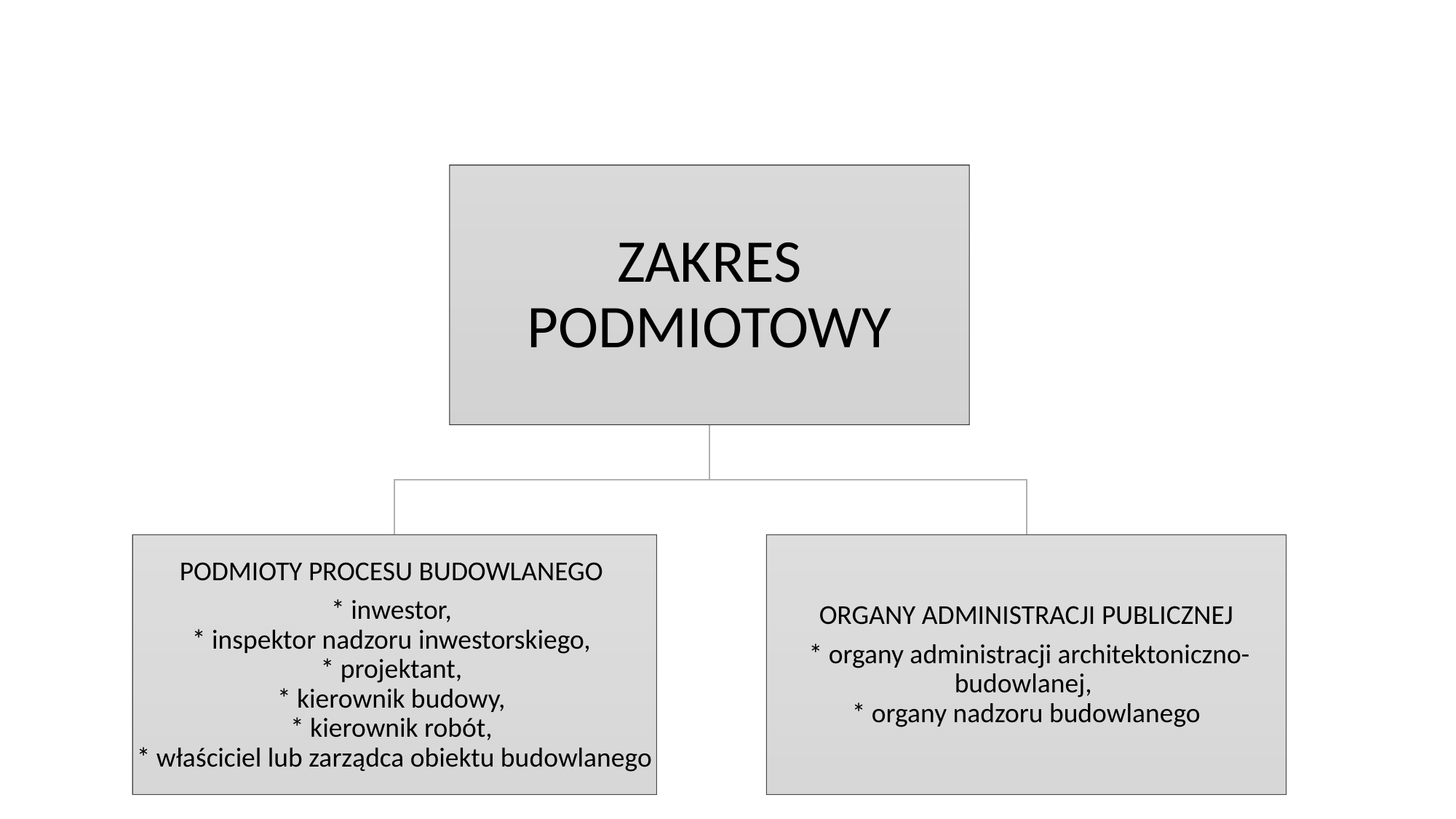

#
ZAKRES PODMIOTOWY
PODMIOTY PROCESU BUDOWLANEGO
* inwestor,
* inspektor nadzoru inwestorskiego,
* projektant,
* kierownik budowy,
* kierownik robót,
* właściciel lub zarządca obiektu budowlanego
ORGANY ADMINISTRACJI PUBLICZNEJ
 * organy administracji architektoniczno-budowlanej,
* organy nadzoru budowlanego